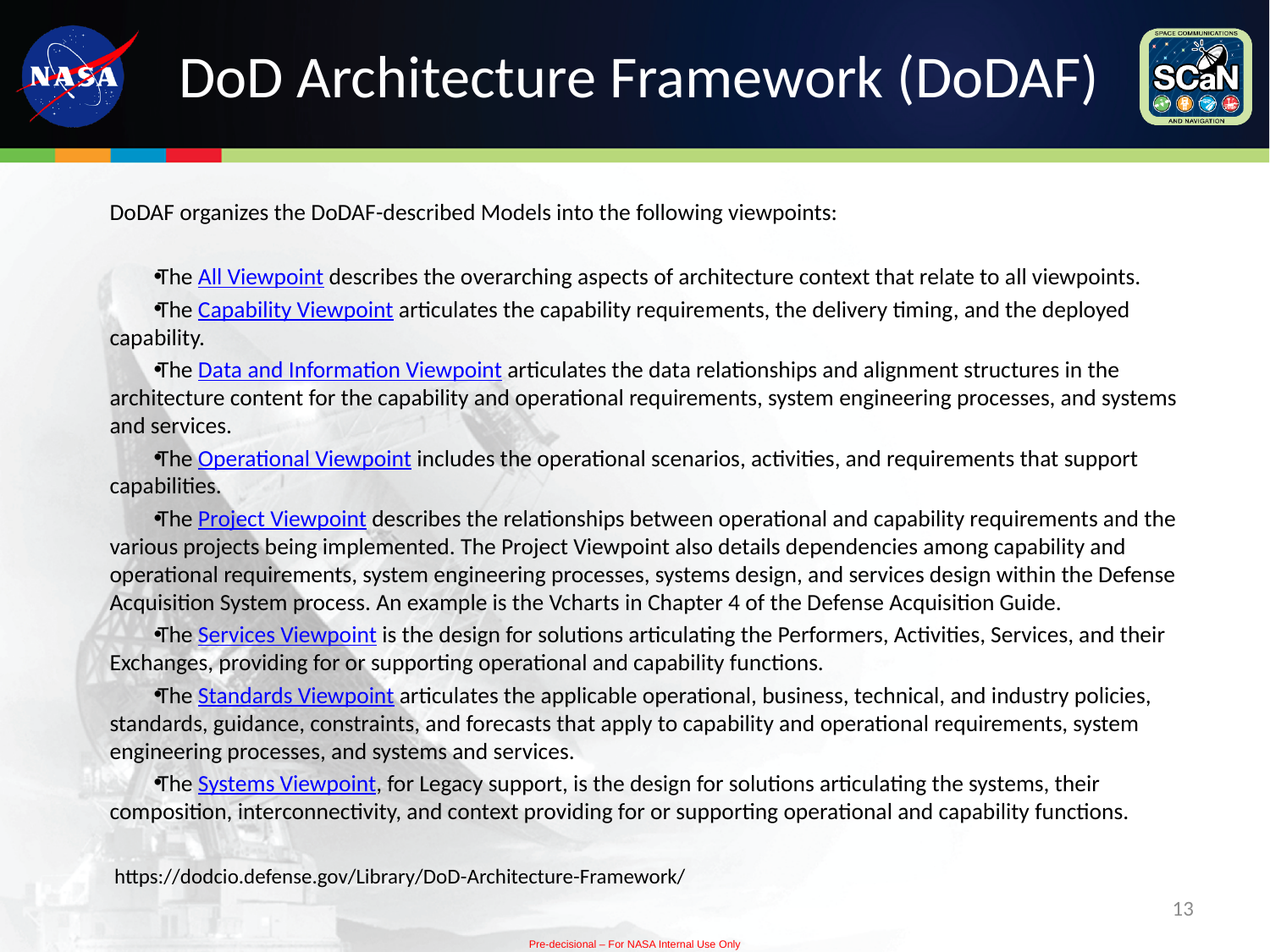

# DoD Architecture Framework (DoDAF)
DoDAF organizes the DoDAF-described Models into the following viewpoints:

The All Viewpoint describes the overarching aspects of architecture context that relate to all viewpoints.
The Capability Viewpoint articulates the capability requirements, the delivery timing, and the deployed capability.
The Data and Information Viewpoint articulates the data relationships and alignment structures in the architecture content for the capability and operational requirements, system engineering processes, and systems and services.
The Operational Viewpoint includes the operational scenarios, activities, and requirements that support capabilities.
The Project Viewpoint describes the relationships between operational and capability requirements and the various projects being implemented. The Project Viewpoint also details dependencies among capability and operational requirements, system engineering processes, systems design, and services design within the Defense Acquisition System process. An example is the Vcharts in Chapter 4 of the Defense Acquisition Guide.
The Services Viewpoint is the design for solutions articulating the Performers, Activities, Services, and their Exchanges, providing for or supporting operational and capability functions.
The Standards Viewpoint articulates the applicable operational, business, technical, and industry policies, standards, guidance, constraints, and forecasts that apply to capability and operational requirements, system engineering processes, and systems and services.
The Systems Viewpoint, for Legacy support, is the design for solutions articulating the systems, their composition, interconnectivity, and context providing for or supporting operational and capability functions.

https://dodcio.defense.gov/Library/DoD-Architecture-Framework/
13
Pre-decisional – For NASA Internal Use Only